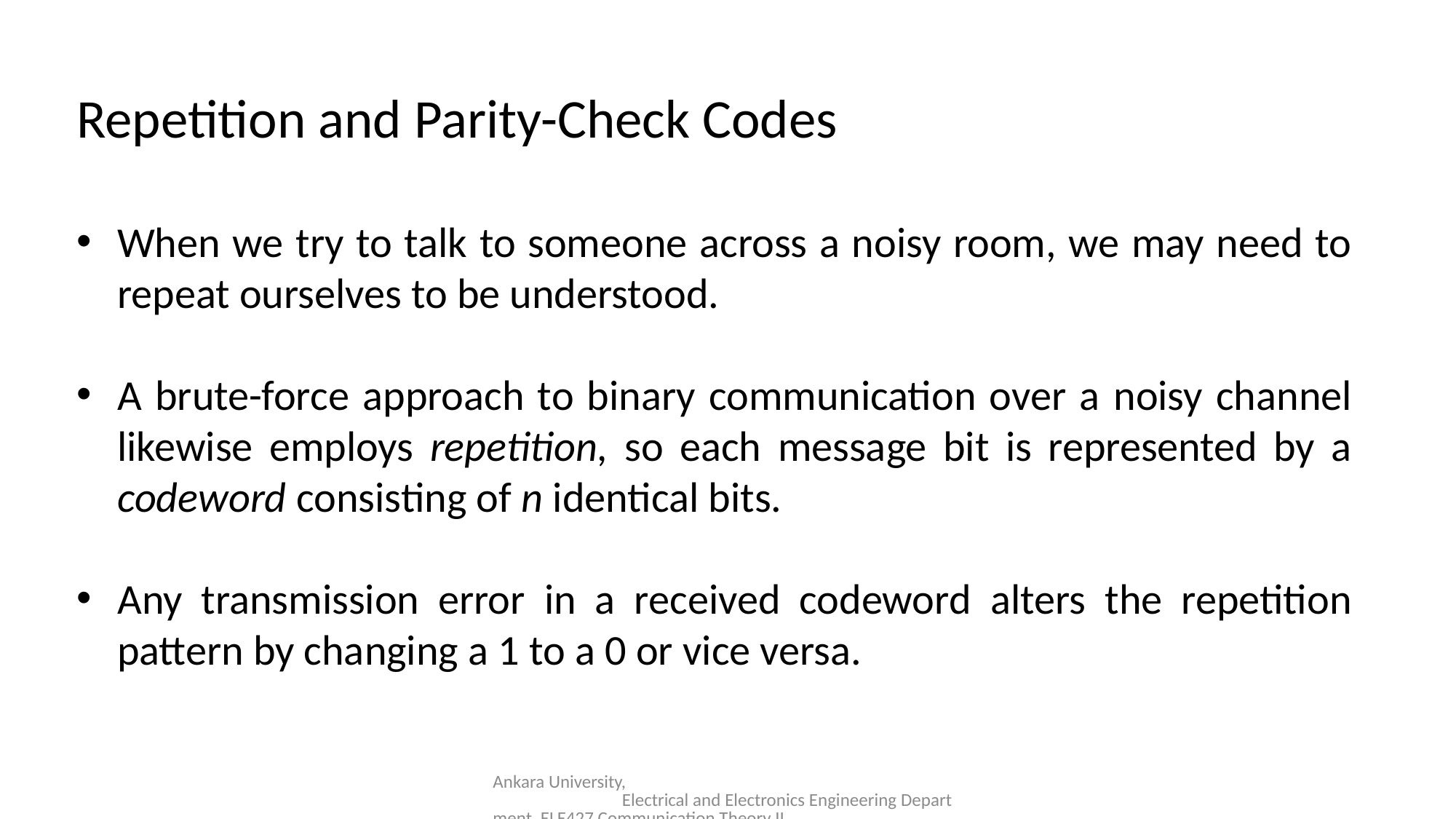

Repetition and Parity-Check Codes

When we try to talk to someone across a noisy room, we may need to repeat ourselves to be understood.

A brute-force approach to binary communication over a noisy channel likewise employs repetition, so each message bit is represented by a codeword consisting of n identical bits.

Any transmission error in a received codeword alters the repetition pattern by changing a 1 to a 0 or vice versa.

Ankara University,                                                                                                               Electrical and Electronics Engineering Department, ELE427 Communication Theory II